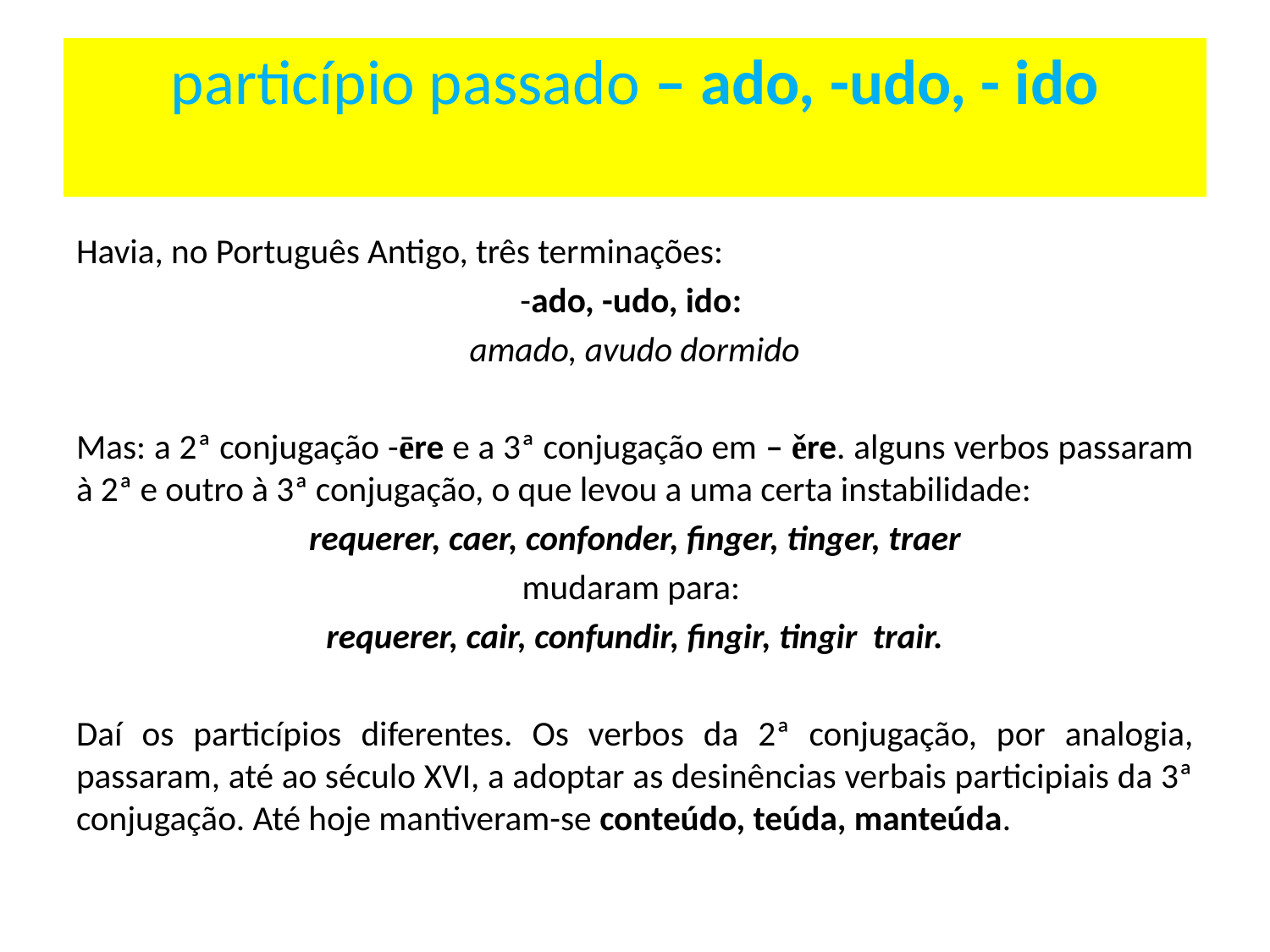

# particípio passado – ado, -udo, - ido
Havia, no Português Antigo, três terminações:
-ado, -udo, ido:
amado, avudo dormido

Mas: a 2ª conjugação -ēre e a 3ª conjugação em – ěre. alguns verbos passaram à 2ª e outro à 3ª conjugação, o que levou a uma certa instabilidade:
 requerer, caer, confonder, finger, tinger, traer
mudaram para:
requerer, cair, confundir, fingir, tingir  trair.

Daí os particípios diferentes. Os verbos da 2ª conjugação, por analogia, passaram, até ao século XVI, a adoptar as desinências verbais participiais da 3ª conjugação. Até hoje mantiveram-se conteúdo, teúda, manteúda.